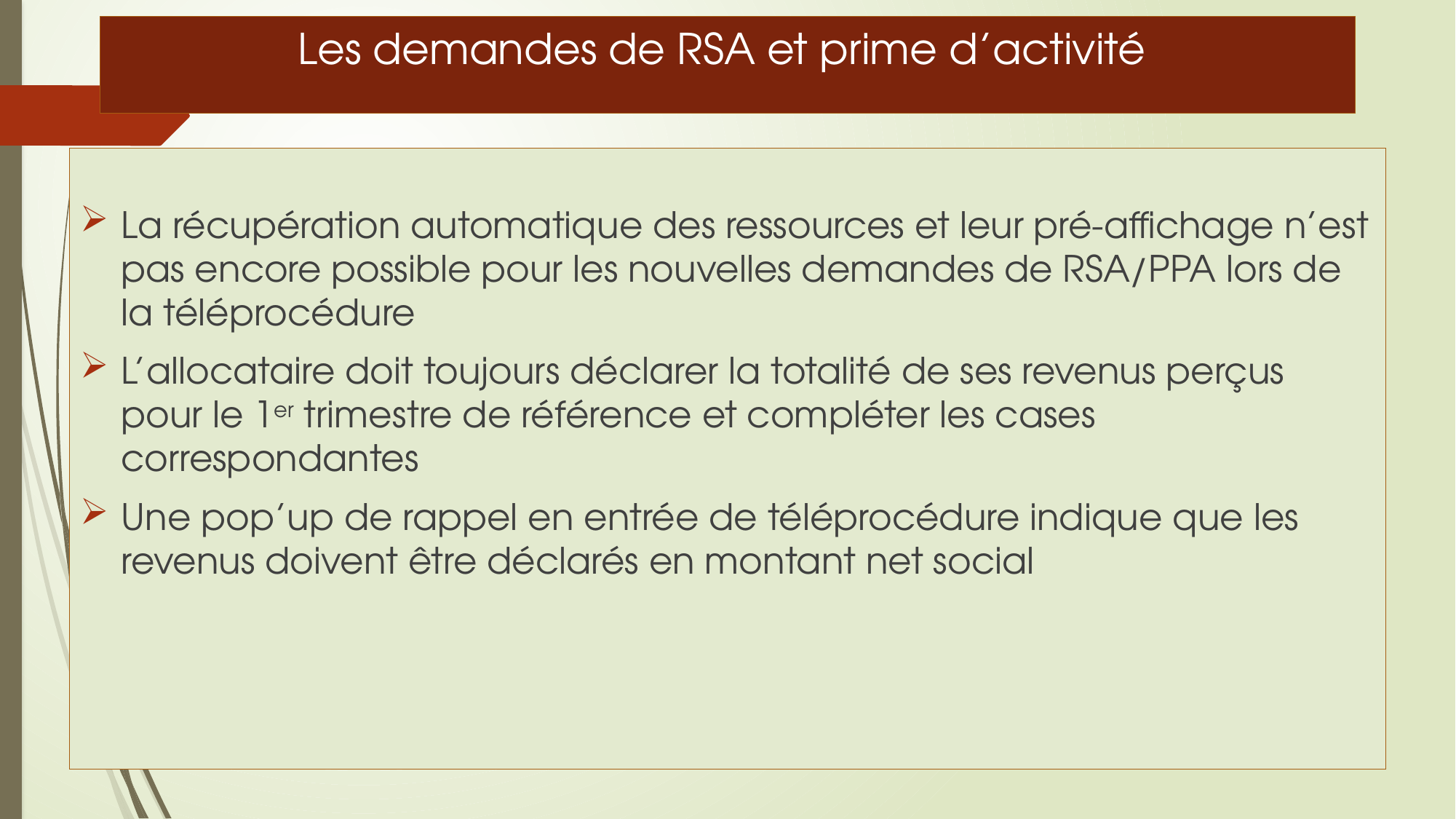

# Les demandes de RSA et prime d’activité

La récupération automatique des ressources et leur pré-affichage n’est pas encore possible pour les nouvelles demandes de RSA/PPA lors de la téléprocédure
L’allocataire doit toujours déclarer la totalité de ses revenus perçus pour le 1er trimestre de référence et compléter les cases correspondantes
Une pop’up de rappel en entrée de téléprocédure indique que les revenus doivent être déclarés en montant net social